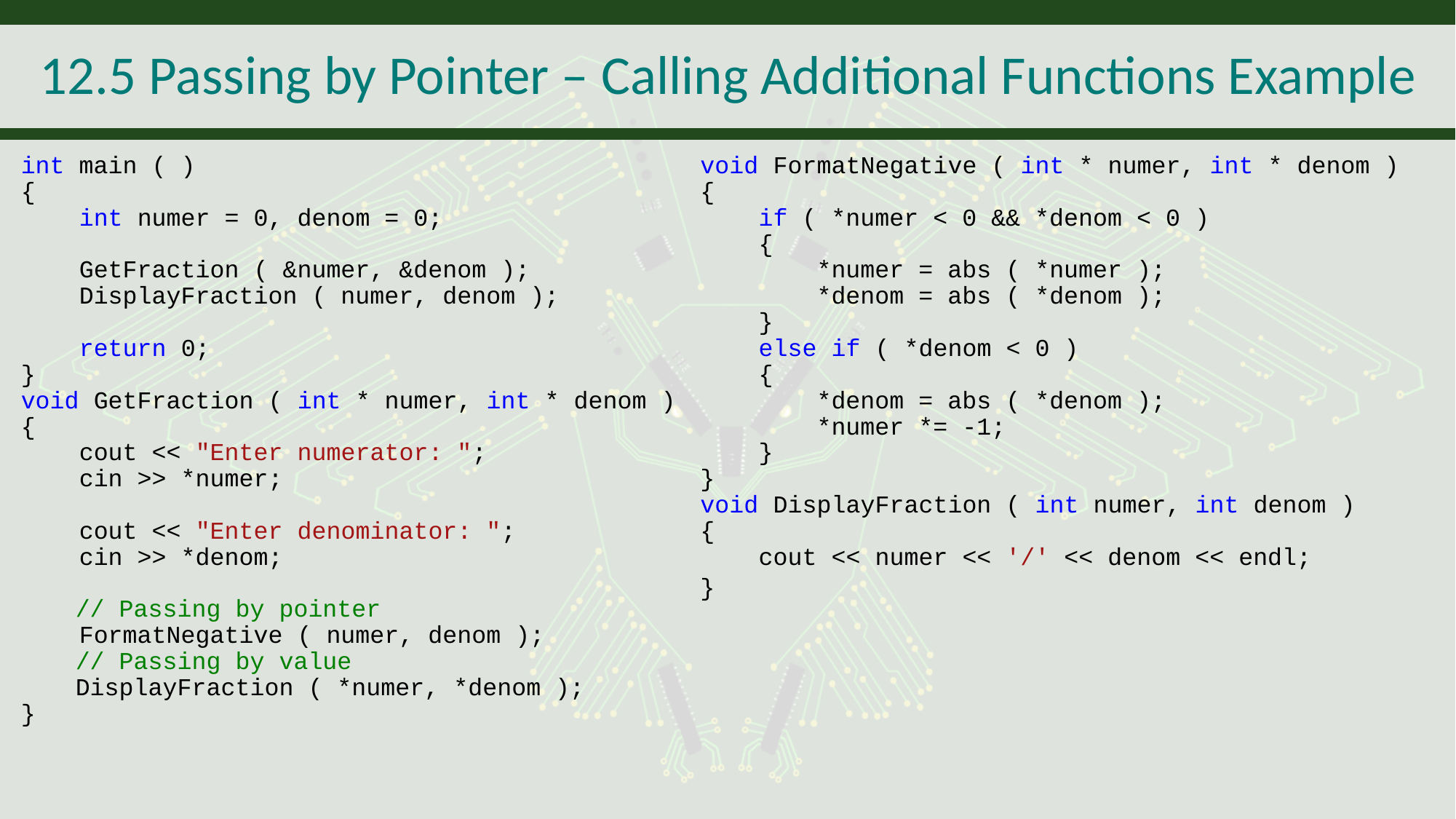

# 12.5 Passing by Pointer – Calling Additional Functions Example
void FormatNegative ( int * numer, int * denom )
{
    if ( *numer < 0 && *denom < 0 )
    {
        *numer = abs ( *numer );
        *denom = abs ( *denom );
    }
    else if ( *denom < 0 )
    {
        *denom = abs ( *denom );
        *numer *= -1;
    }
}
void DisplayFraction ( int numer, int denom )
{
    cout << numer << '/' << denom << endl;
}

int main ( )
{
    int numer = 0, denom = 0;

    GetFraction ( &numer, &denom );
    DisplayFraction ( numer, denom );

    return 0;
}
void GetFraction ( int * numer, int * denom )
{
    cout << "Enter numerator: ";
    cin >> *numer;

    cout << "Enter denominator: ";
    cin >> *denom;

// Passing by pointer
    FormatNegative ( numer, denom );
// Passing by value
DisplayFraction ( *numer, *denom );
}